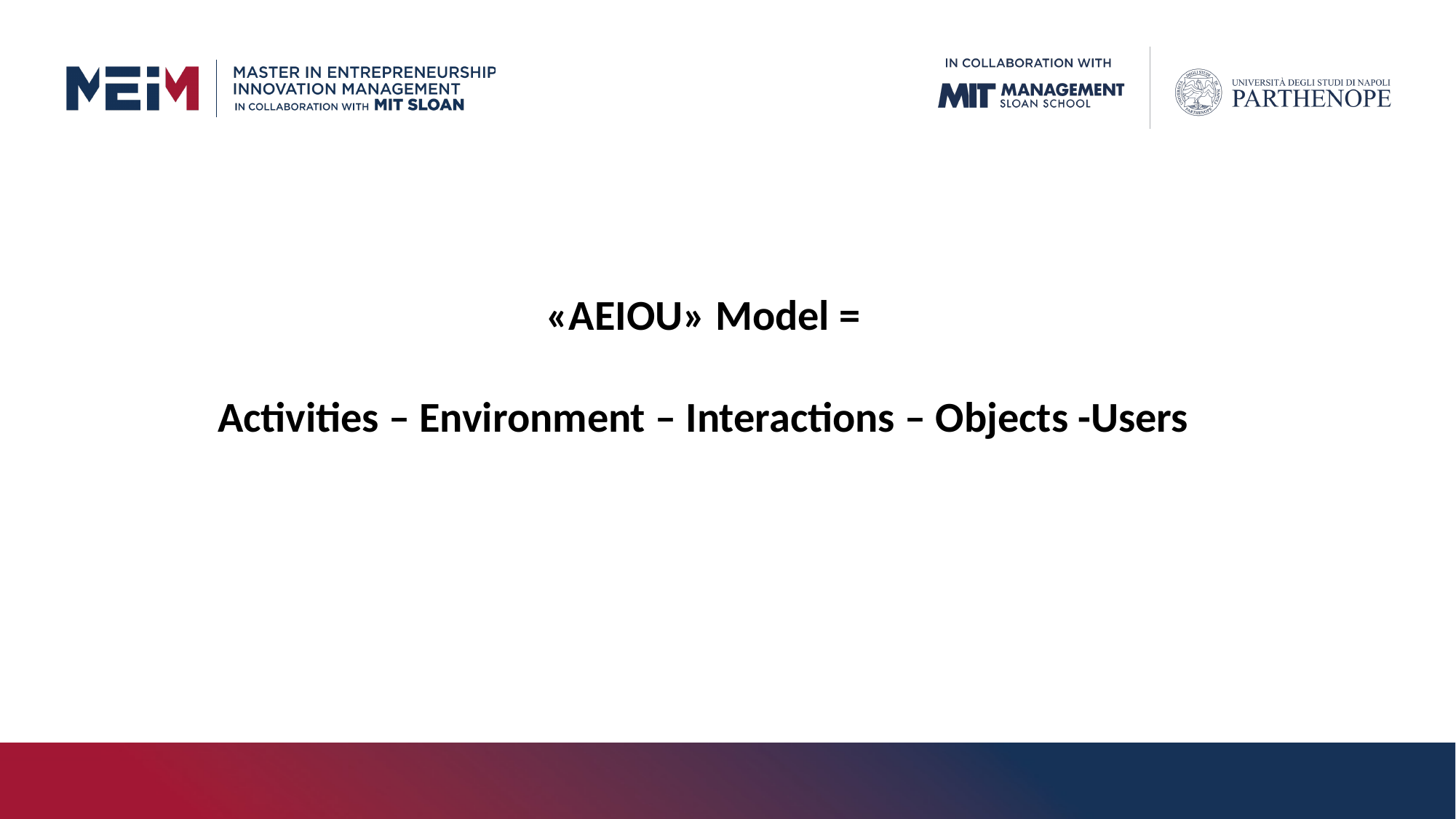

«AEIOU» Model =

Activities – Environment – Interactions – Objects -Users